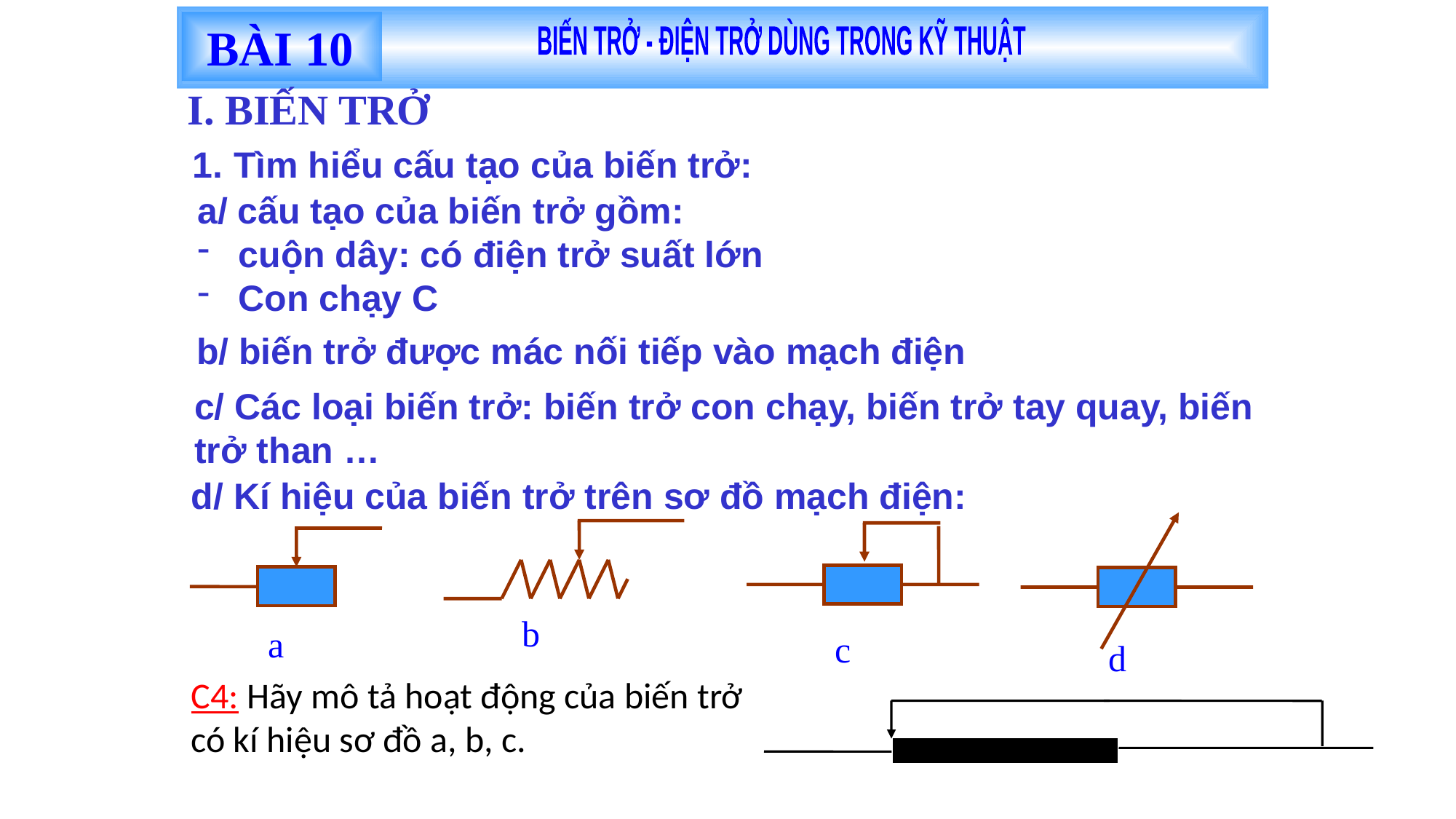

BÀI 10
BIẾN TRỞ - ĐIỆN TRỞ DÙNG TRONG KỸ THUẬT
I. BIẾN TRỞ
Tìm hiểu cấu tạo của biến trở:
a/ cấu tạo của biến trở gồm:
cuộn dây: có điện trở suất lớn
Con chạy C
b/ biến trở được mác nối tiếp vào mạch điện
c/ Các loại biến trở: biến trở con chạy, biến trở tay quay, biến trở than …

d/ Kí hiệu của biến trở trên sơ đồ mạch điện:

d

b

c

a
C4: Hãy mô tả hoạt động của biến trở có kí hiệu sơ đồ a, b, c.